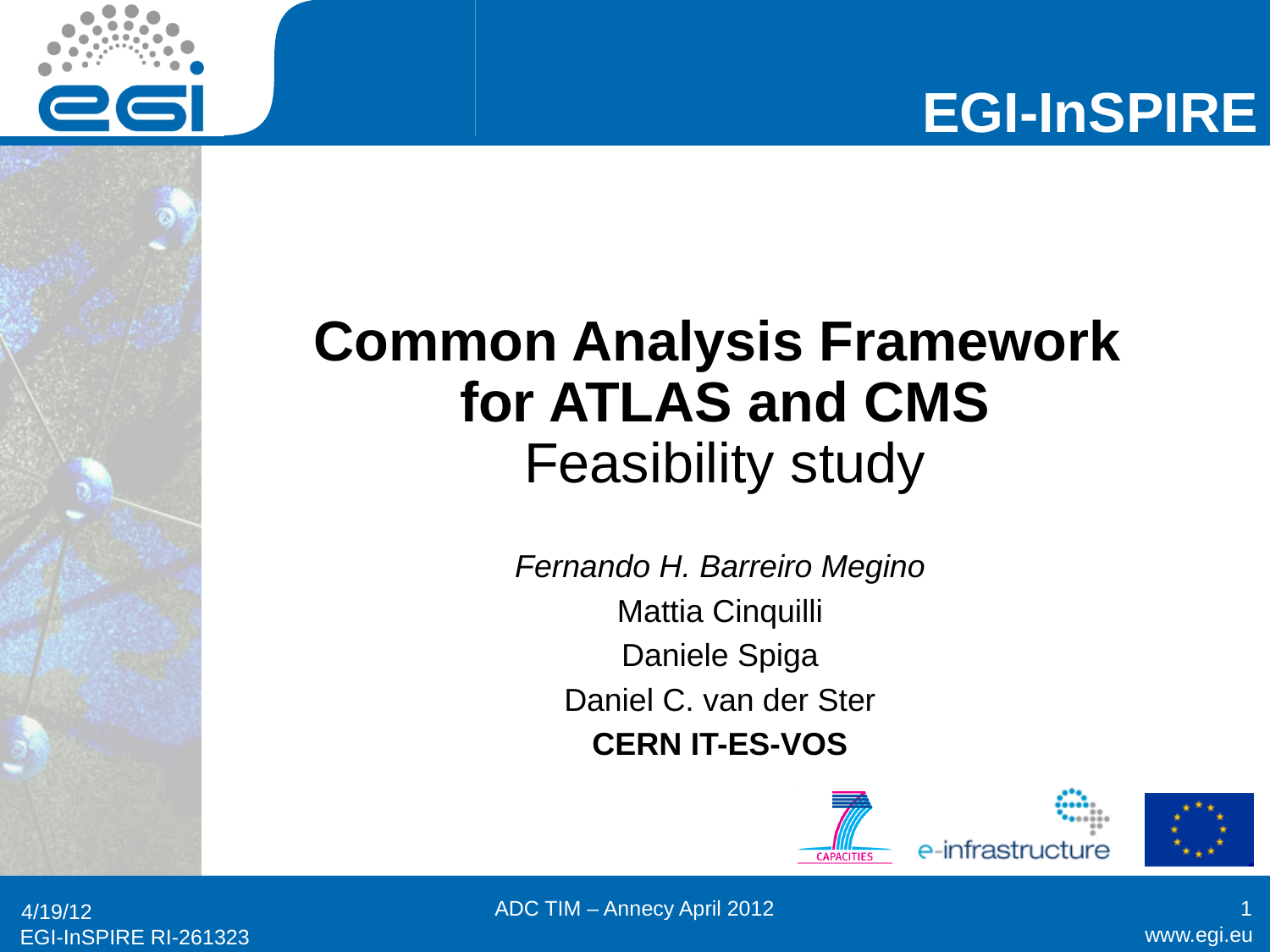

# Common Analysis Framework for ATLAS and CMS Feasibility study
Fernando H. Barreiro Megino
Mattia Cinquilli
Daniele Spiga
Daniel C. van der Ster
CERN IT-ES-VOS
ADC TIM – Annecy April 2012
1
4/19/12